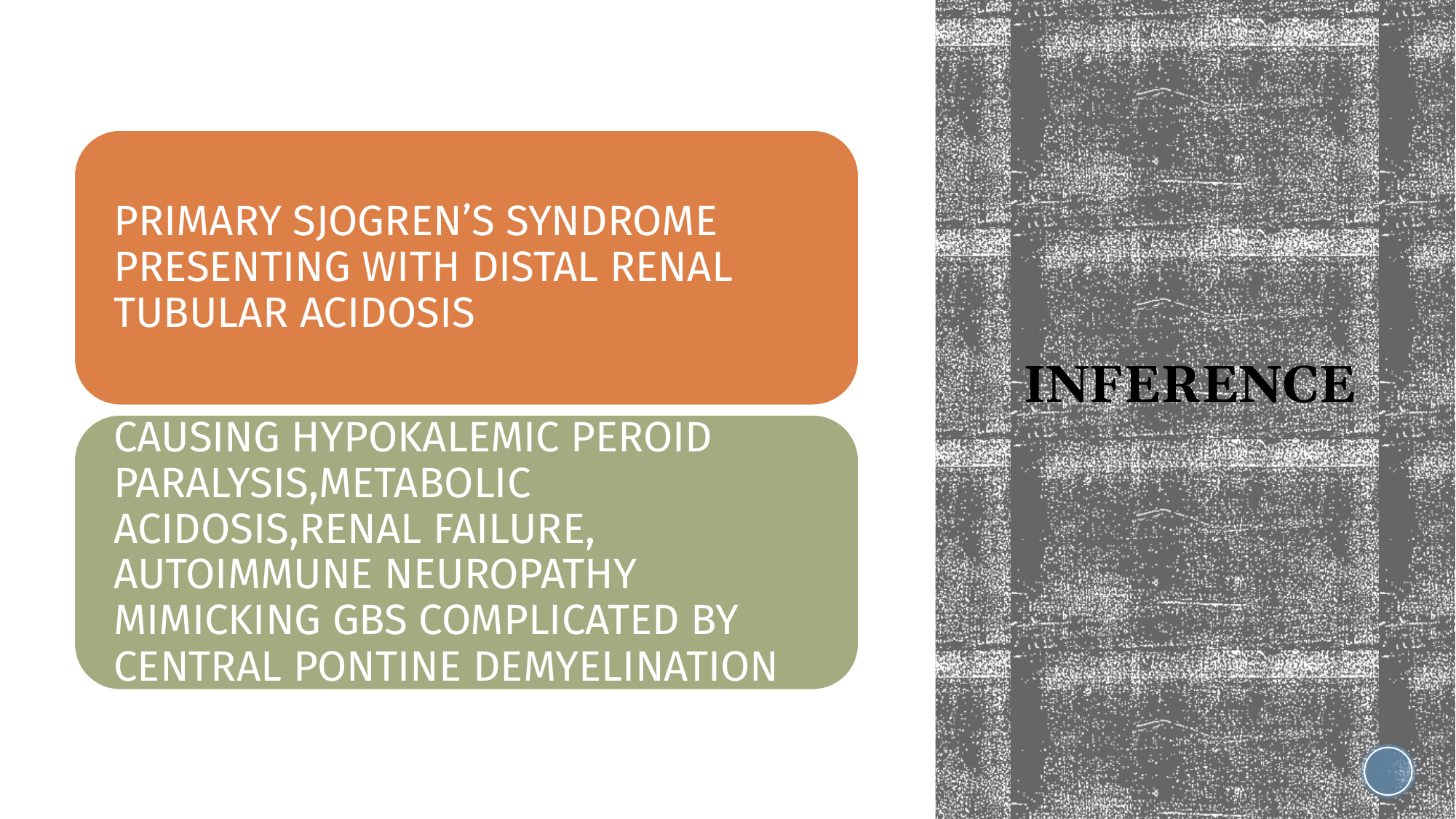

PRIMARY SJOGREN’S SYNDROME PRESENTING WITH DISTAL RENAL TUBULAR ACIDOSIS
CAUSING HYPOKALEMIC PEROID PARALYSIS,METABOLIC ACIDOSIS,RENAL FAILURE, AUTOIMMUNE NEUROPATHY MIMICKING GBS COMPLICATED BY CENTRAL PONTINE DEMYELINATION
# INFERENCE